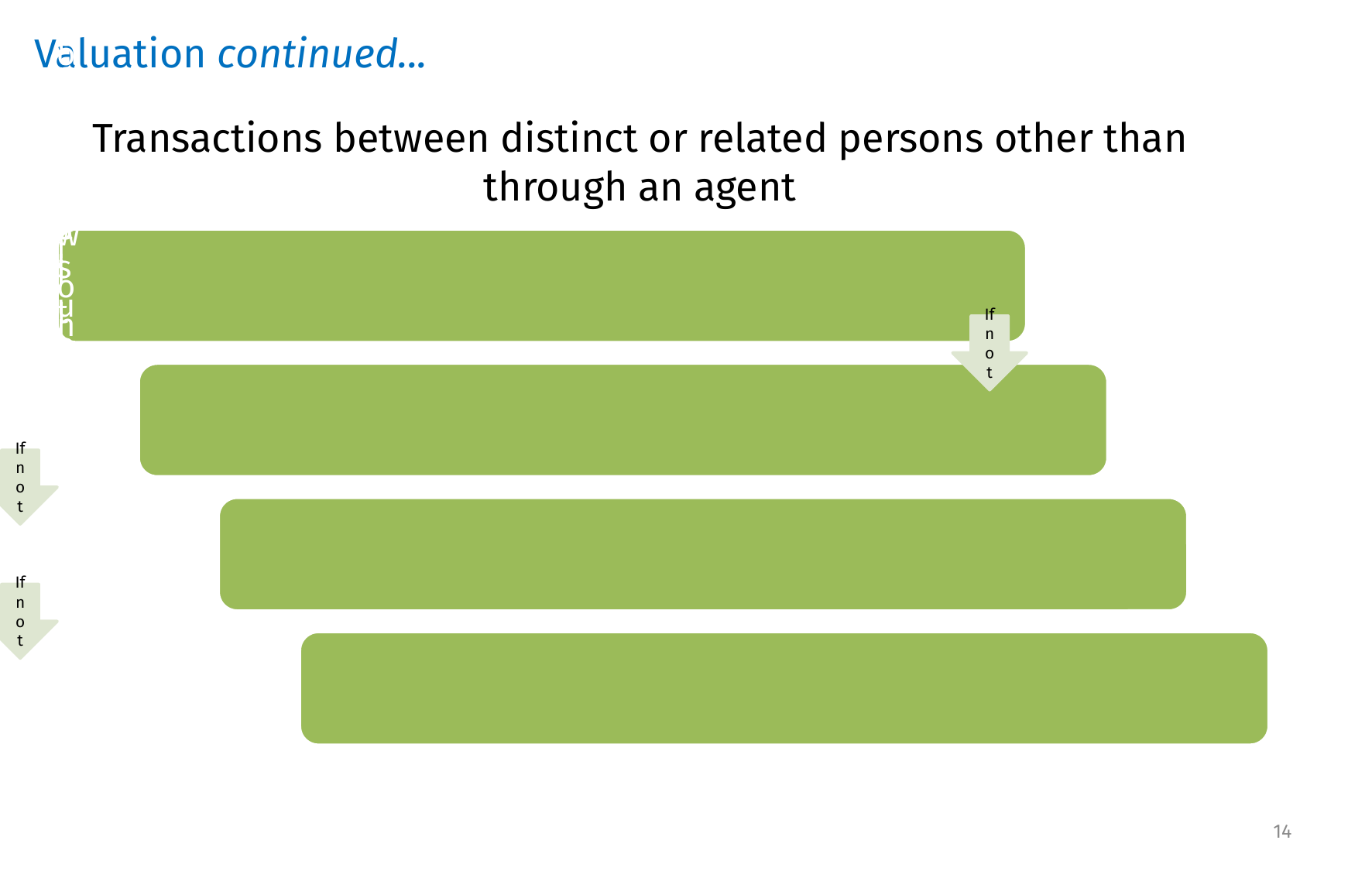

# Valuation continued...
Transactions between distinct or related persons other than through an agent

14